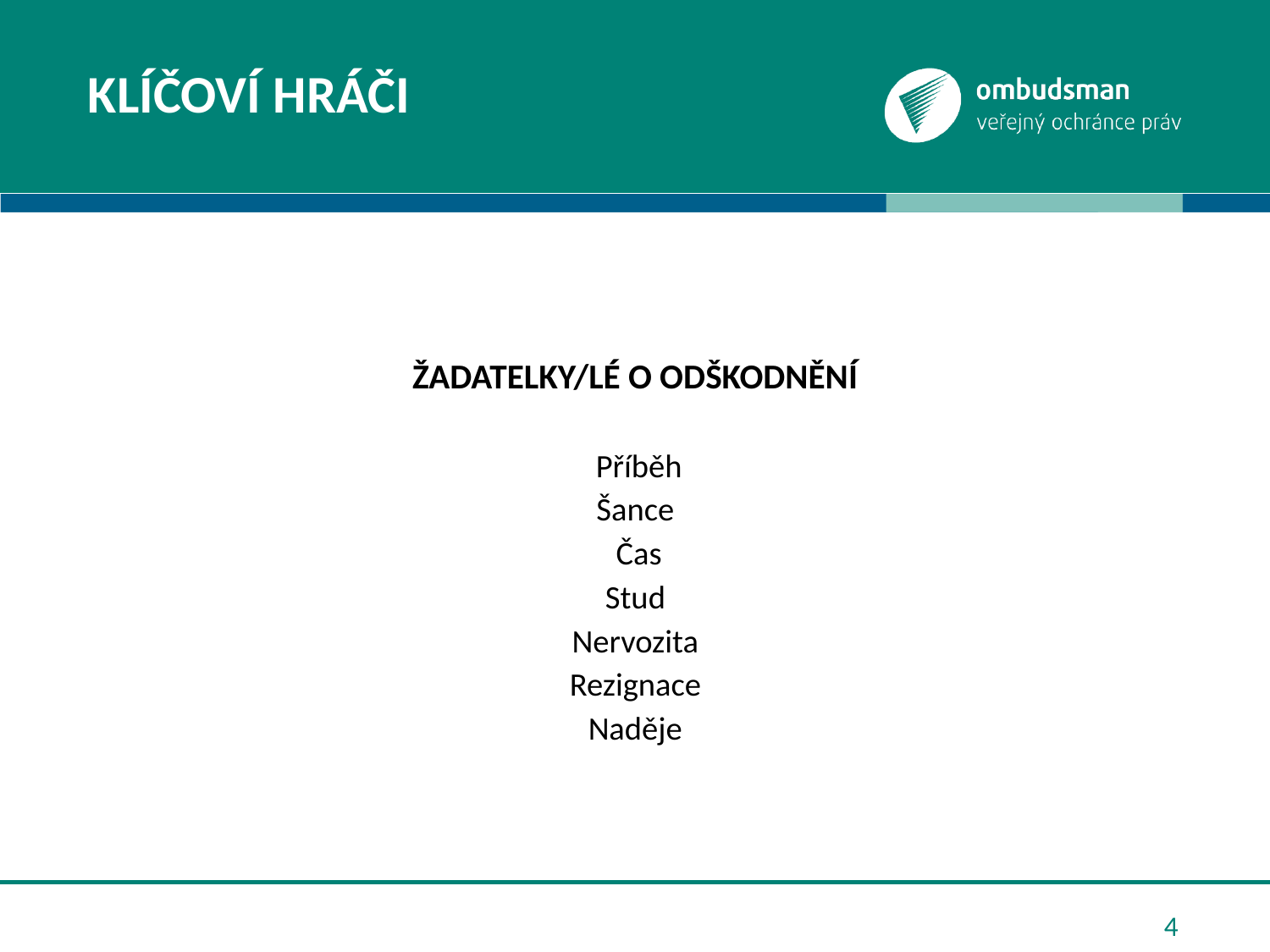

# KLÍČOVÍ HRÁČI

ŽADATELKY/LÉ O ODŠKODNĚNÍ

Příběh
Šance
Čas
Stud
Nervozita
Rezignace
Naděje

4